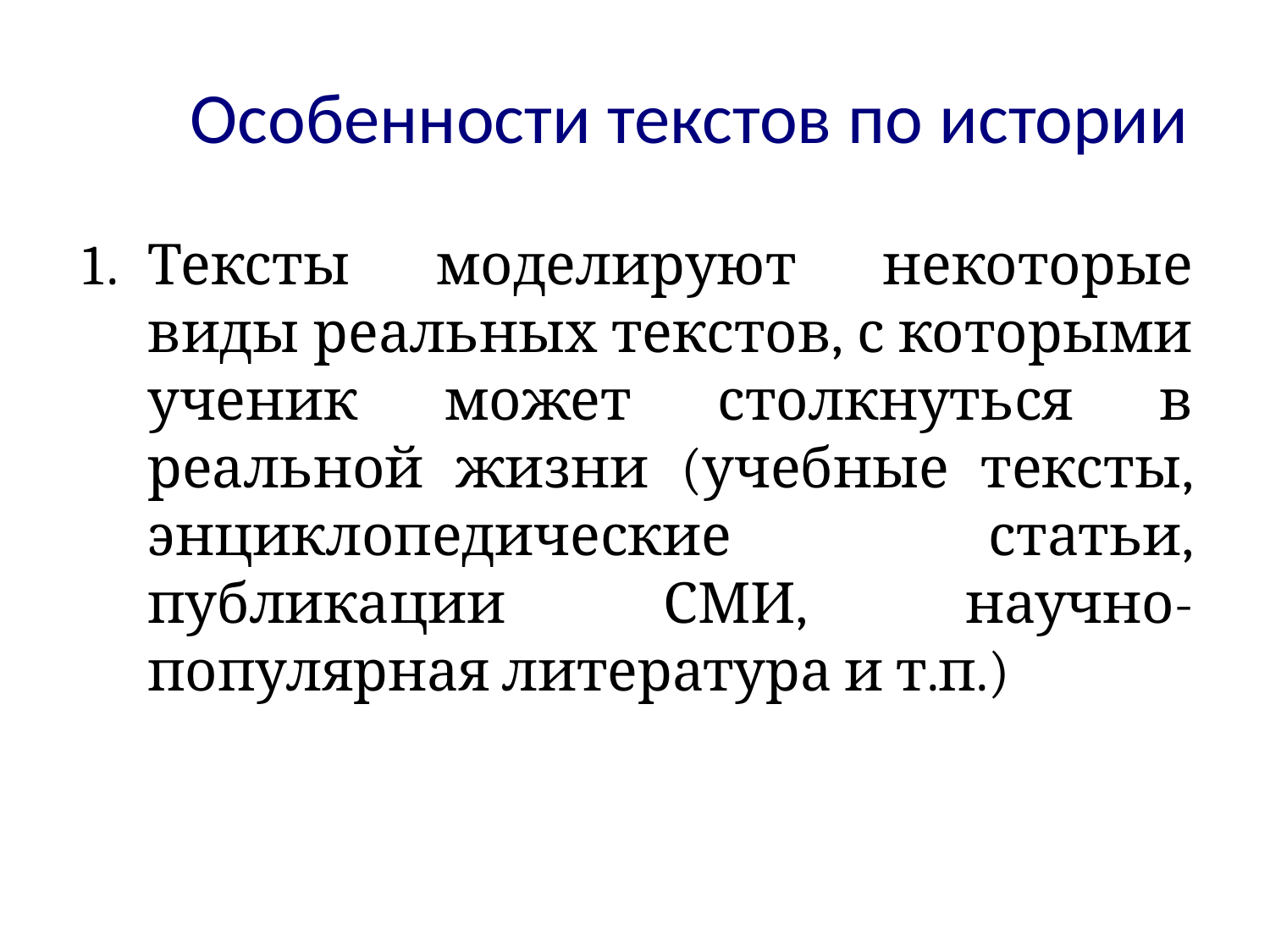

# Особенности текстов по истории
Тексты моделируют некоторые виды реальных текстов, с которыми ученик может столкнуться в реальной жизни (учебные тексты, энциклопедические статьи, публикации СМИ, научно-популярная литература и т.п.)